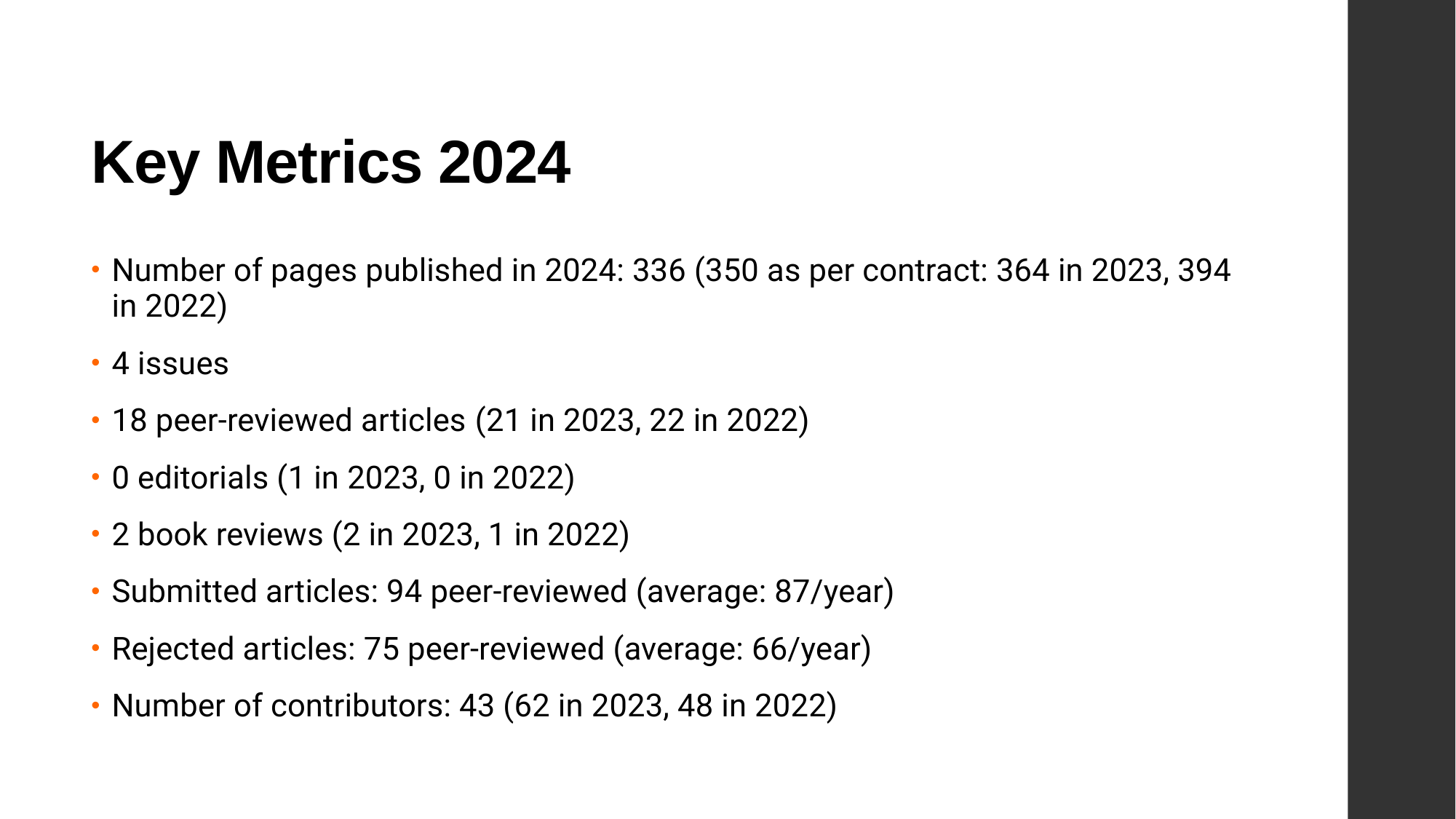

# Key Metrics 2024
Number of pages published in 2024: 336 (350 as per contract: 364 in 2023, 394 in 2022)
4 issues
18 peer-reviewed articles (21 in 2023, 22 in 2022)
0 editorials (1 in 2023, 0 in 2022)
2 book reviews (2 in 2023, 1 in 2022)
Submitted articles: 94 peer-reviewed (average: 87/year)
Rejected articles: 75 peer-reviewed (average: 66/year)
Number of contributors: 43 (62 in 2023, 48 in 2022)